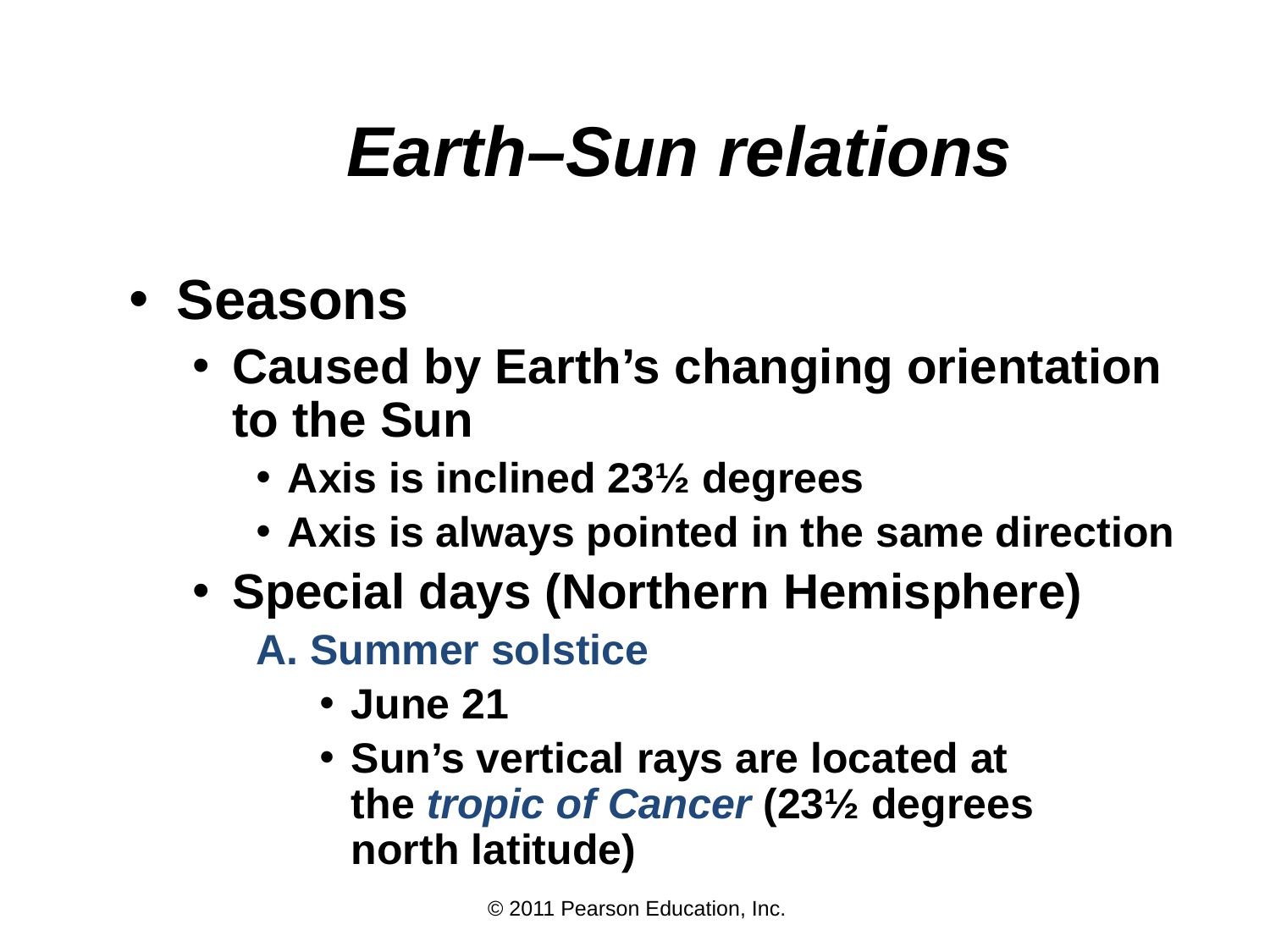

# Earth–Sun relations
Seasons
Caused by Earth’s changing orientation to the Sun
Axis is inclined 23½ degrees
Axis is always pointed in the same direction
Special days (Northern Hemisphere)
A. Summer solstice
June 21
Sun’s vertical rays are located at
the tropic of Cancer (23½ degrees
north latitude)